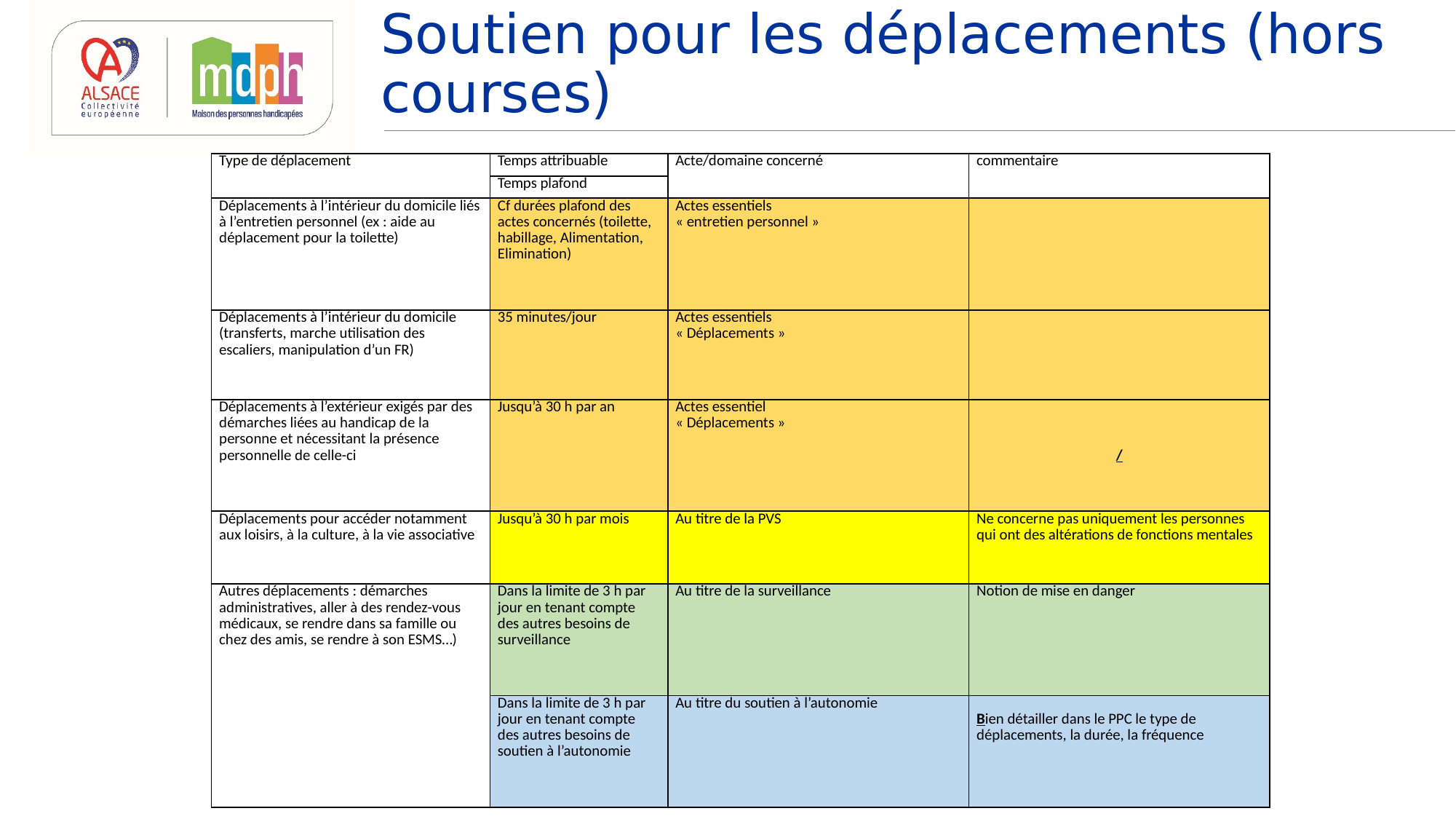

# Soutien pour les déplacements (hors courses)
| Type de déplacement | Temps attribuable | Acte/domaine concerné | commentaire |
| --- | --- | --- | --- |
|  | Temps plafond |  |  |
| Déplacements à l’intérieur du domicile liés à l’entretien personnel (ex : aide au déplacement pour la toilette) | Cf durées plafond des actes concernés (toilette, habillage, Alimentation, Elimination) | Actes essentiels « entretien personnel » |  |
| Déplacements à l’intérieur du domicile (transferts, marche utilisation des escaliers, manipulation d’un FR) | 35 minutes/jour | Actes essentiels « Déplacements » |  |
| Déplacements à l’extérieur exigés par des démarches liées au handicap de la personne et nécessitant la présence personnelle de celle-ci | Jusqu’à 30 h par an | Actes essentiel « Déplacements » | / |
| Déplacements pour accéder notamment aux loisirs, à la culture, à la vie associative | Jusqu’à 30 h par mois | Au titre de la PVS | Ne concerne pas uniquement les personnes qui ont des altérations de fonctions mentales |
| Autres déplacements : démarches administratives, aller à des rendez-vous médicaux, se rendre dans sa famille ou chez des amis, se rendre à son ESMS…) | Dans la limite de 3 h par jour en tenant compte des autres besoins de surveillance | Au titre de la surveillance | Notion de mise en danger |
|  | Dans la limite de 3 h par jour en tenant compte des autres besoins de soutien à l’autonomie | Au titre du soutien à l’autonomie | Bien détailler dans le PPC le type de déplacements, la durée, la fréquence |